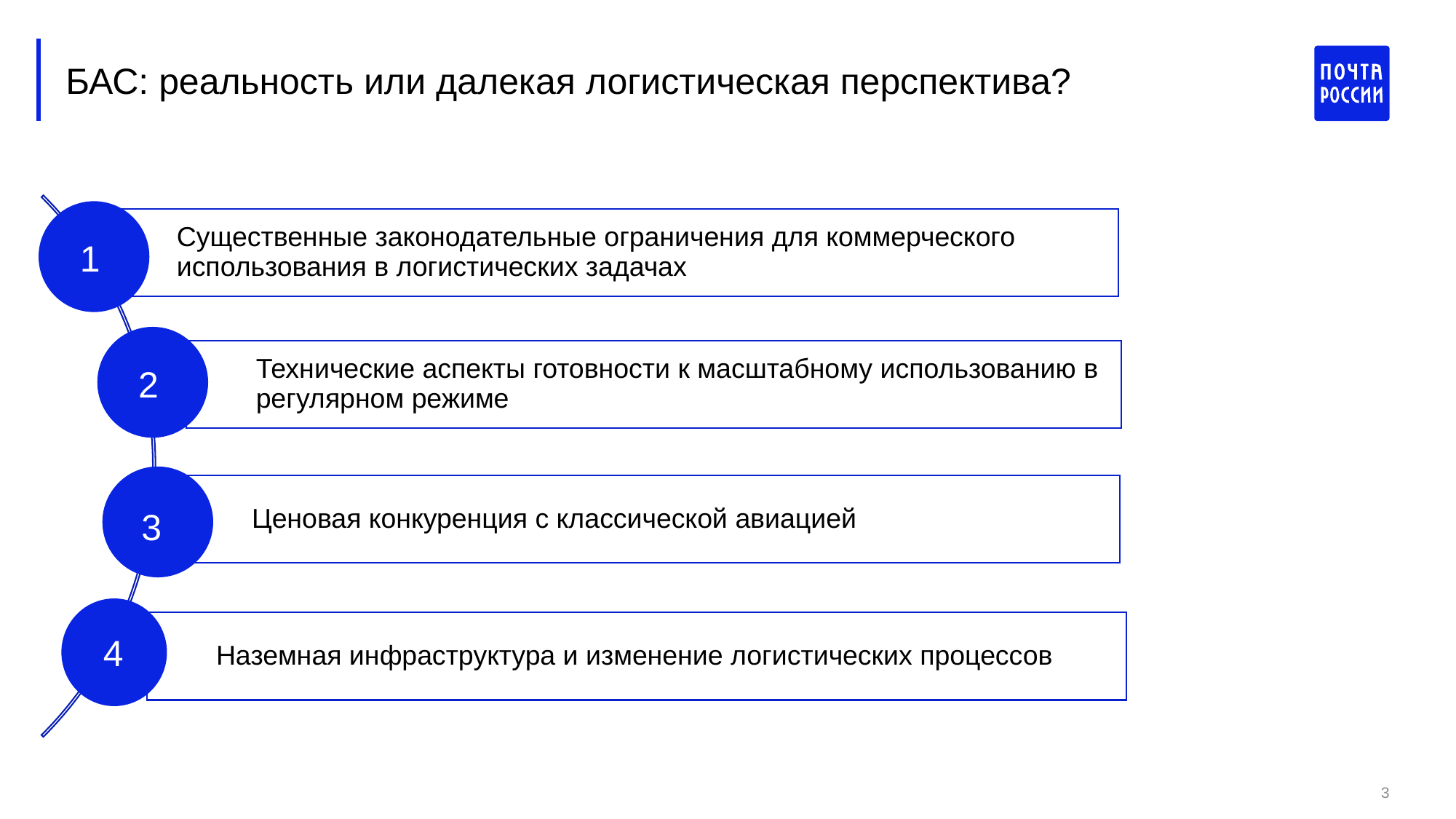

# БАС: реальность или далекая логистическая перспектива?
Существенные законодательные ограничения для коммерческого использования в логистических задачах
Технические аспекты готовности к масштабному использованию в регулярном режиме
Ценовая конкуренция с классической авиацией
Наземная инфраструктура и изменение логистических процессов
1
2
3

4
3